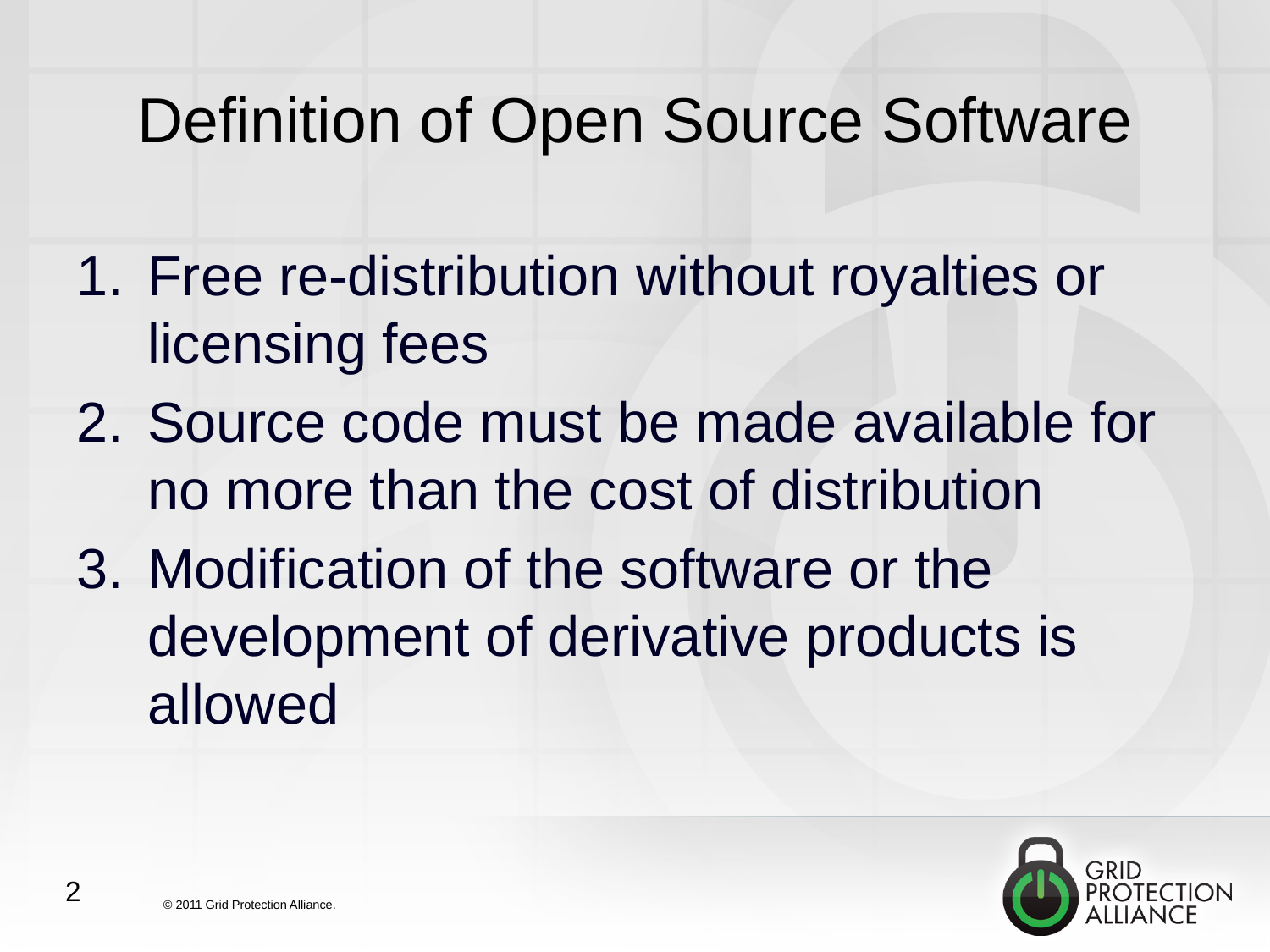

# Definition of Open Source Software
Free re-distribution without royalties or licensing fees
Source code must be made available for no more than the cost of distribution
Modification of the software or the development of derivative products is allowed